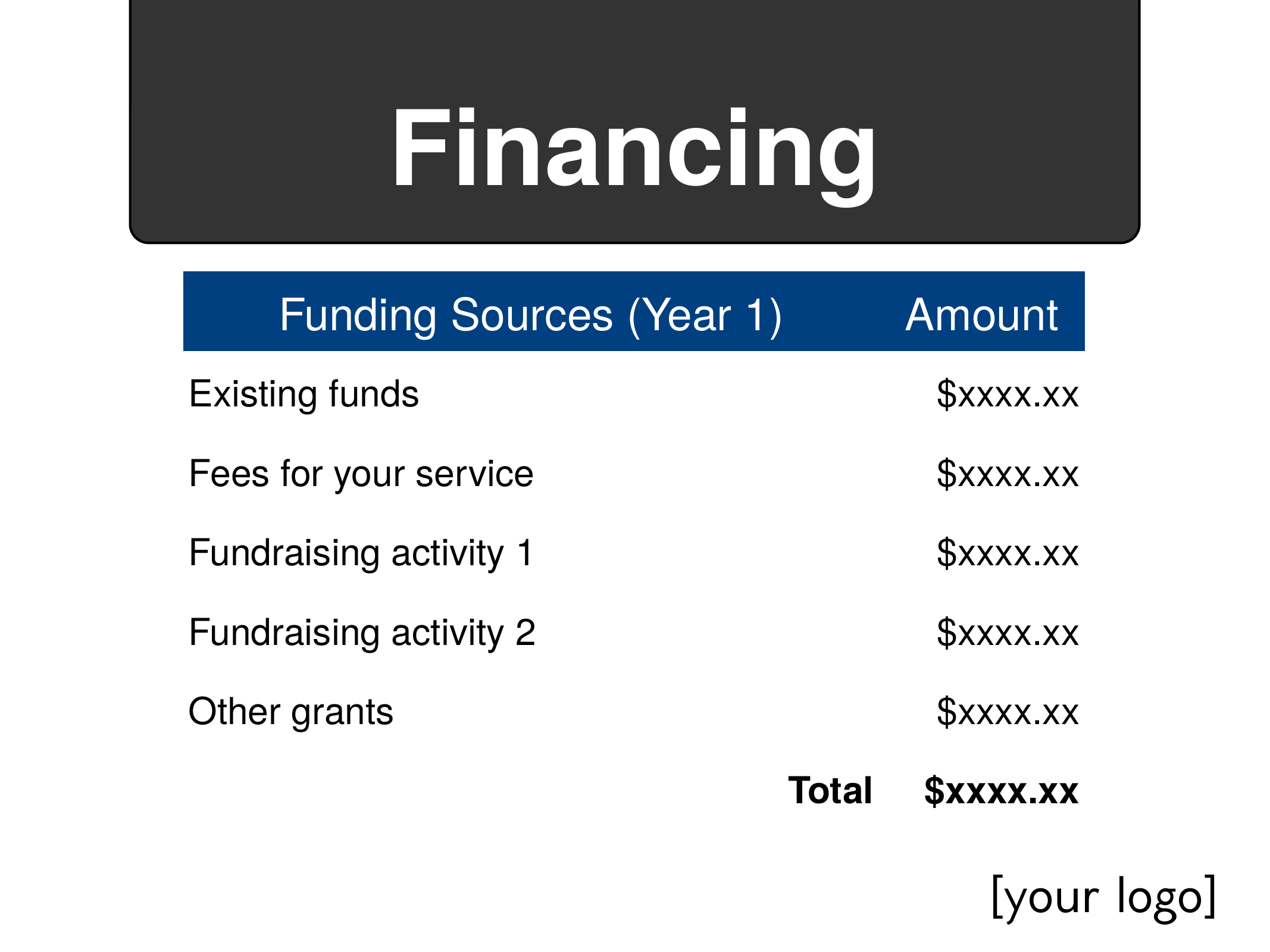

# Financing
| Funding Sources (Year 1) | Amount |
| --- | --- |
| Existing funds | $xxxx.xx |
| Fees for your service | $xxxx.xx |
| Fundraising activity 1 | $xxxx.xx |
| Fundraising activity 2 | $xxxx.xx |
| Other grants | $xxxx.xx |
| Total | $xxxx.xx |
[your logo]